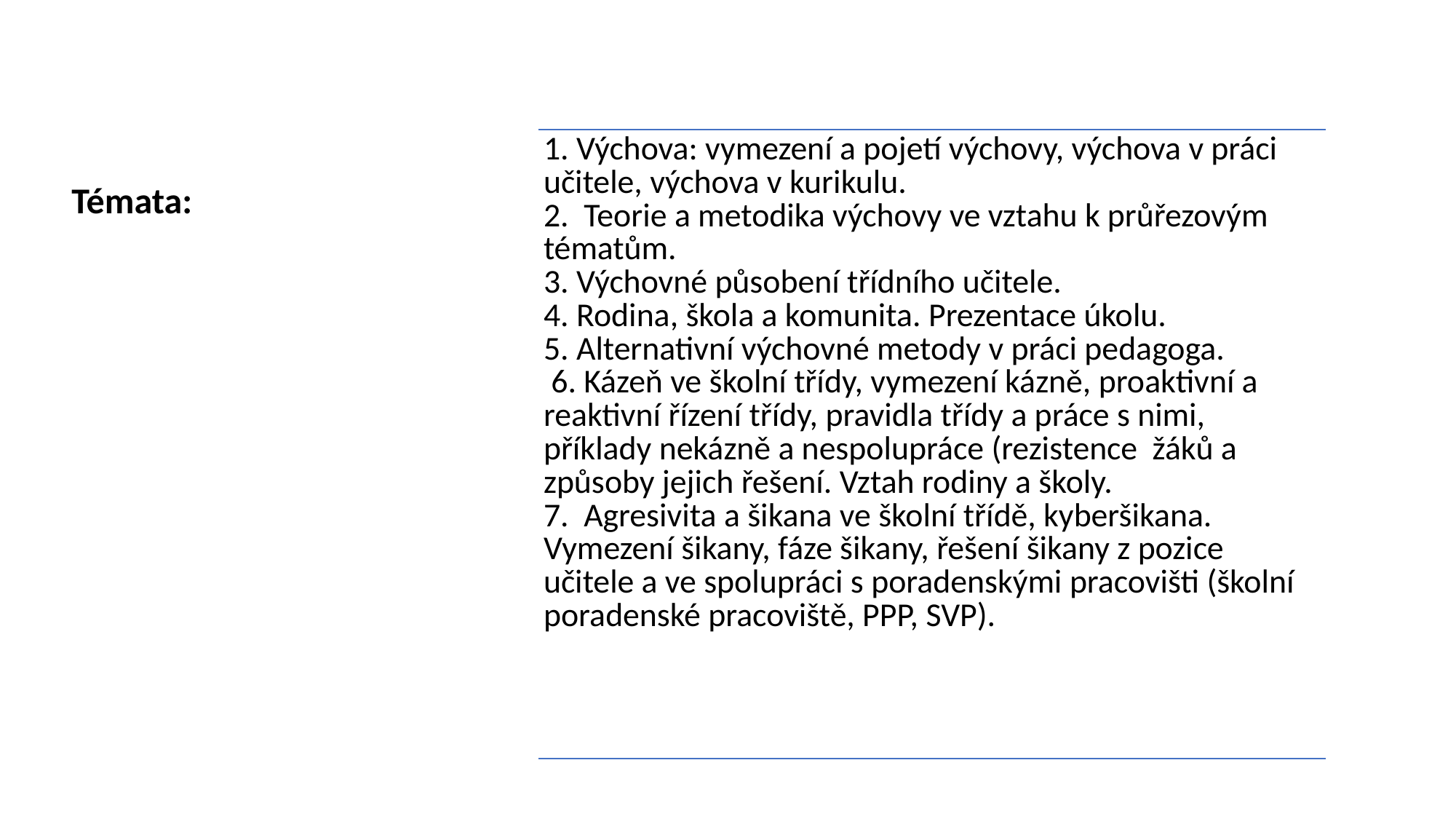

# Sylabus

 Témata:

| 1. Výchova: vymezení a pojetí výchovy, výchova v práci učitele, výchova v kurikulu. 2. Teorie a metodika výchovy ve vztahu k průřezovým tématům. 3. Výchovné působení třídního učitele. 4. Rodina, škola a komunita. Prezentace úkolu. 5. Alternativní výchovné metody v práci pedagoga. 6. Kázeň ve školní třídy, vymezení kázně, proaktivní a reaktivní řízení třídy, pravidla třídy a práce s nimi, příklady nekázně a nespolupráce (rezistence žáků a způsoby jejich řešení. Vztah rodiny a školy. 7. Agresivita a šikana ve školní třídě, kyberšikana. Vymezení šikany, fáze šikany, řešení šikany z pozice učitele a ve spolupráci s poradenskými pracovišti (školní poradenské pracoviště, PPP, SVP). |
| --- |